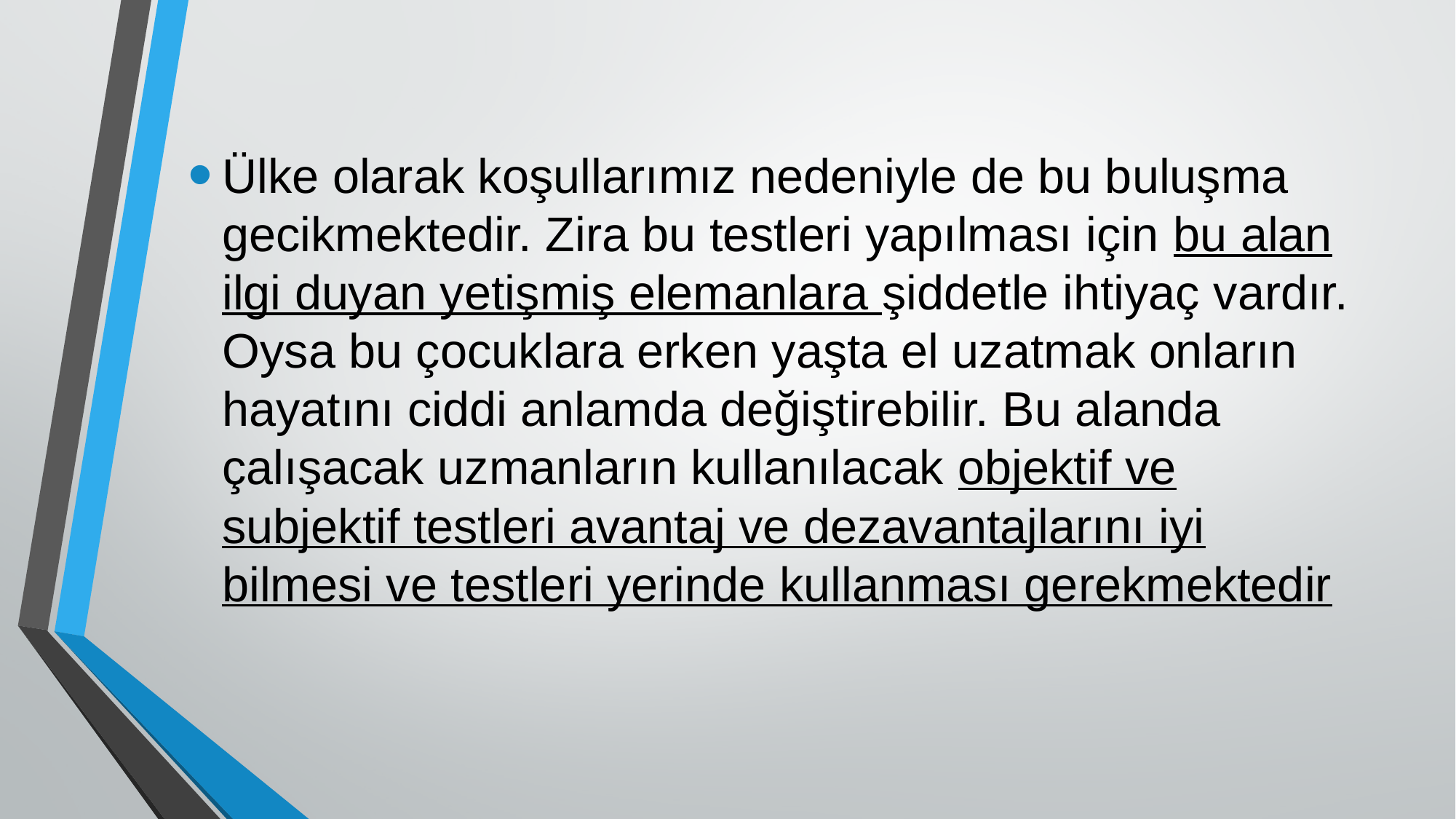

Ülke olarak koşullarımız nedeniyle de bu buluşma gecikmektedir. Zira bu testleri yapılması için bu alan ilgi duyan yetişmiş elemanlara şiddetle ihtiyaç vardır. Oysa bu çocuklara erken yaşta el uzatmak onların hayatını ciddi anlamda değiştirebilir. Bu alanda çalışacak uzmanların kullanılacak objektif ve subjektif testleri avantaj ve dezavantajlarını iyi bilmesi ve testleri yerinde kullanması gerekmektedir